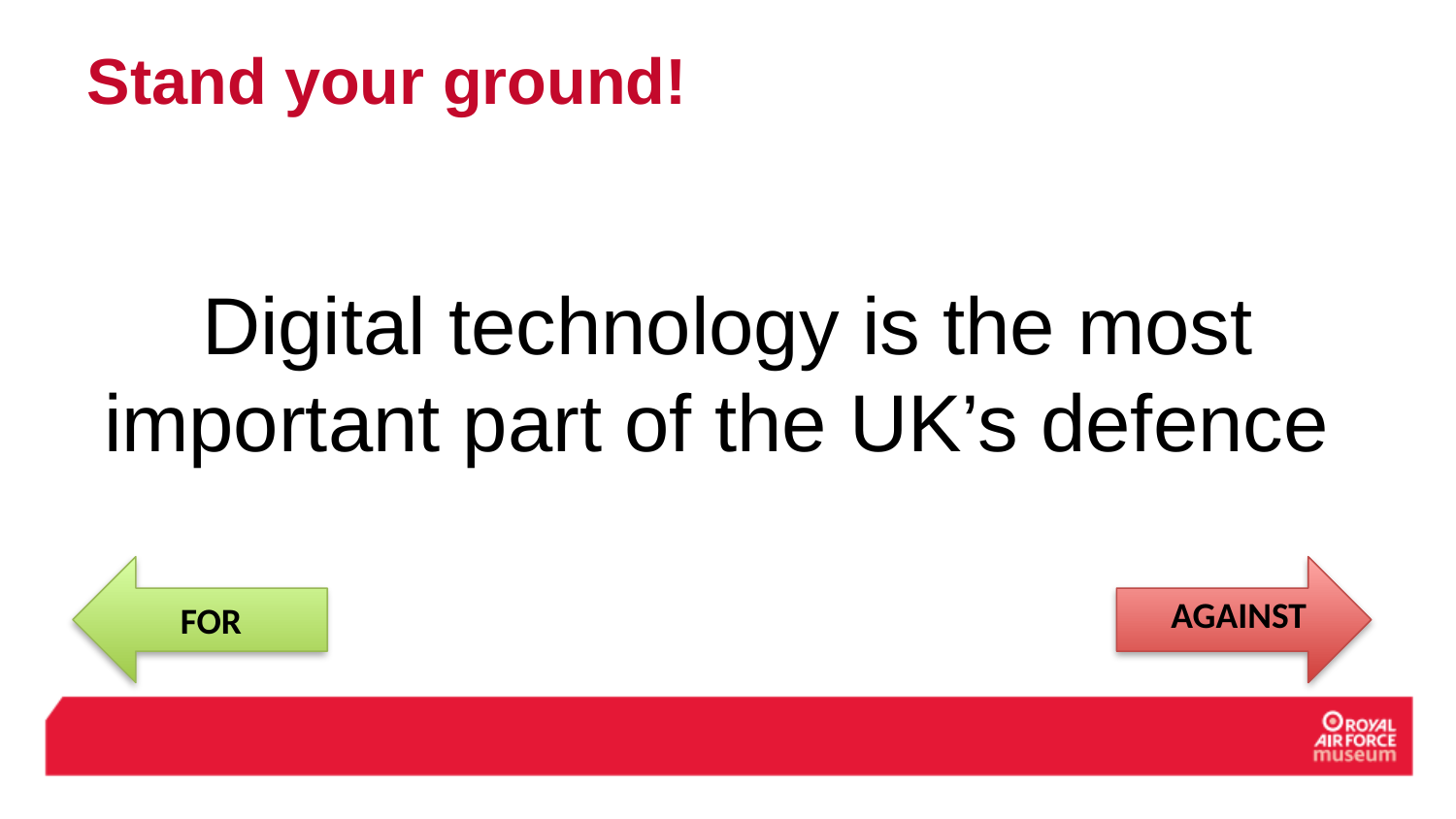

# Stand your ground!
Digital technology is the most important part of the UK’s defence

AGAINST
FOR